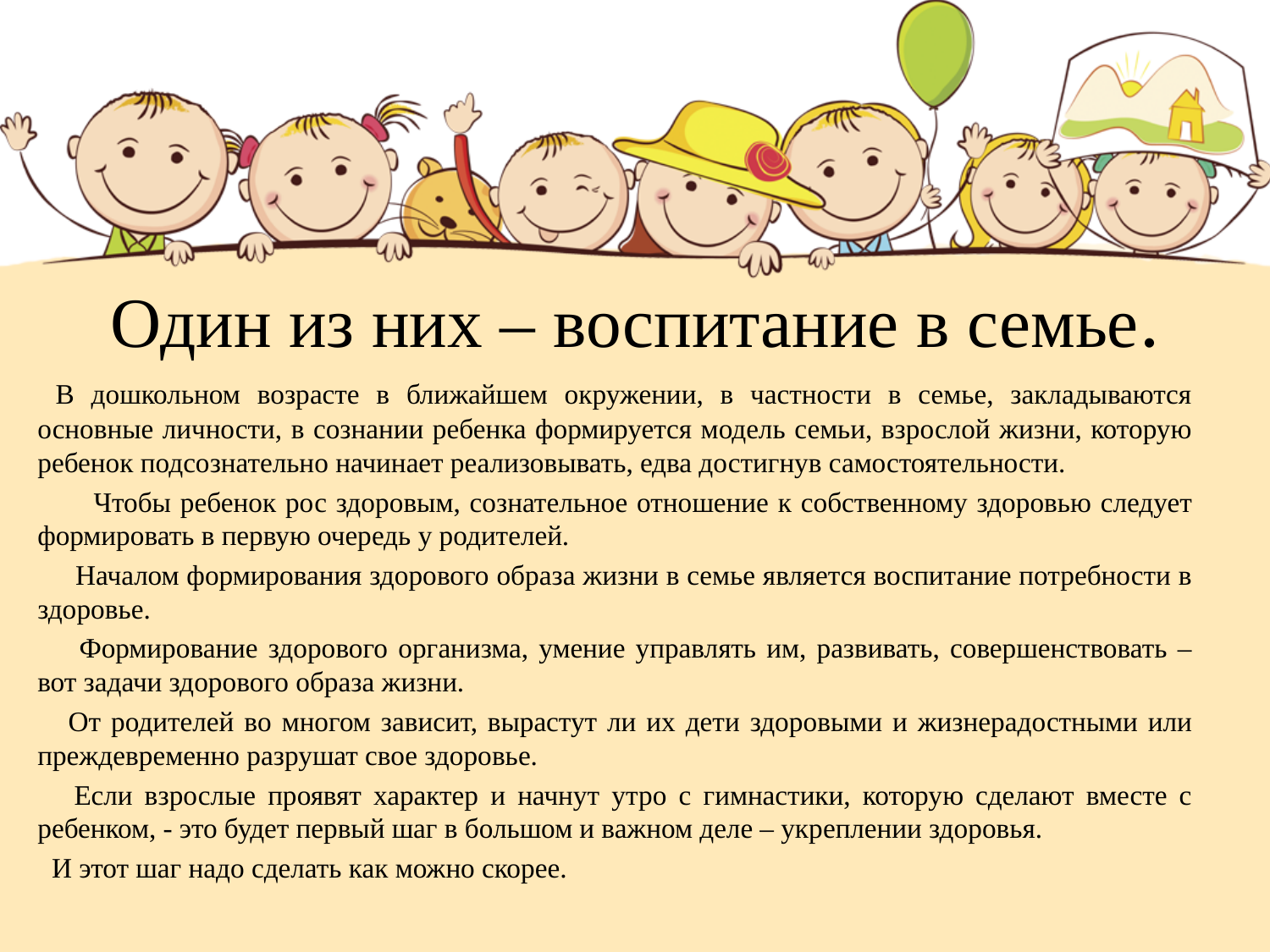

# Один из них – воспитание в семье.
 В дошкольном возрасте в ближайшем окружении, в частности в семье, закладываются основные личности, в сознании ребенка формируется модель семьи, взрослой жизни, которую ребенок подсознательно начинает реализовывать, едва достигнув самостоятельности.
      Чтобы ребенок рос здоровым, сознательное отношение к собственному здоровью следует формировать в первую очередь у родителей.
     Началом формирования здорового образа жизни в семье является воспитание потребности в здоровье.
    Формирование здорового организма, умение управлять им, развивать, совершенствовать – вот задачи здорового образа жизни.
   От родителей во многом зависит, вырастут ли их дети здоровыми и жизнерадостными или преждевременно разрушат свое здоровье.
   Если взрослые проявят характер и начнут утро с гимнастики, которую сделают вместе с ребенком, - это будет первый шаг в большом и важном деле – укреплении здоровья.
  И этот шаг надо сделать как можно скорее.